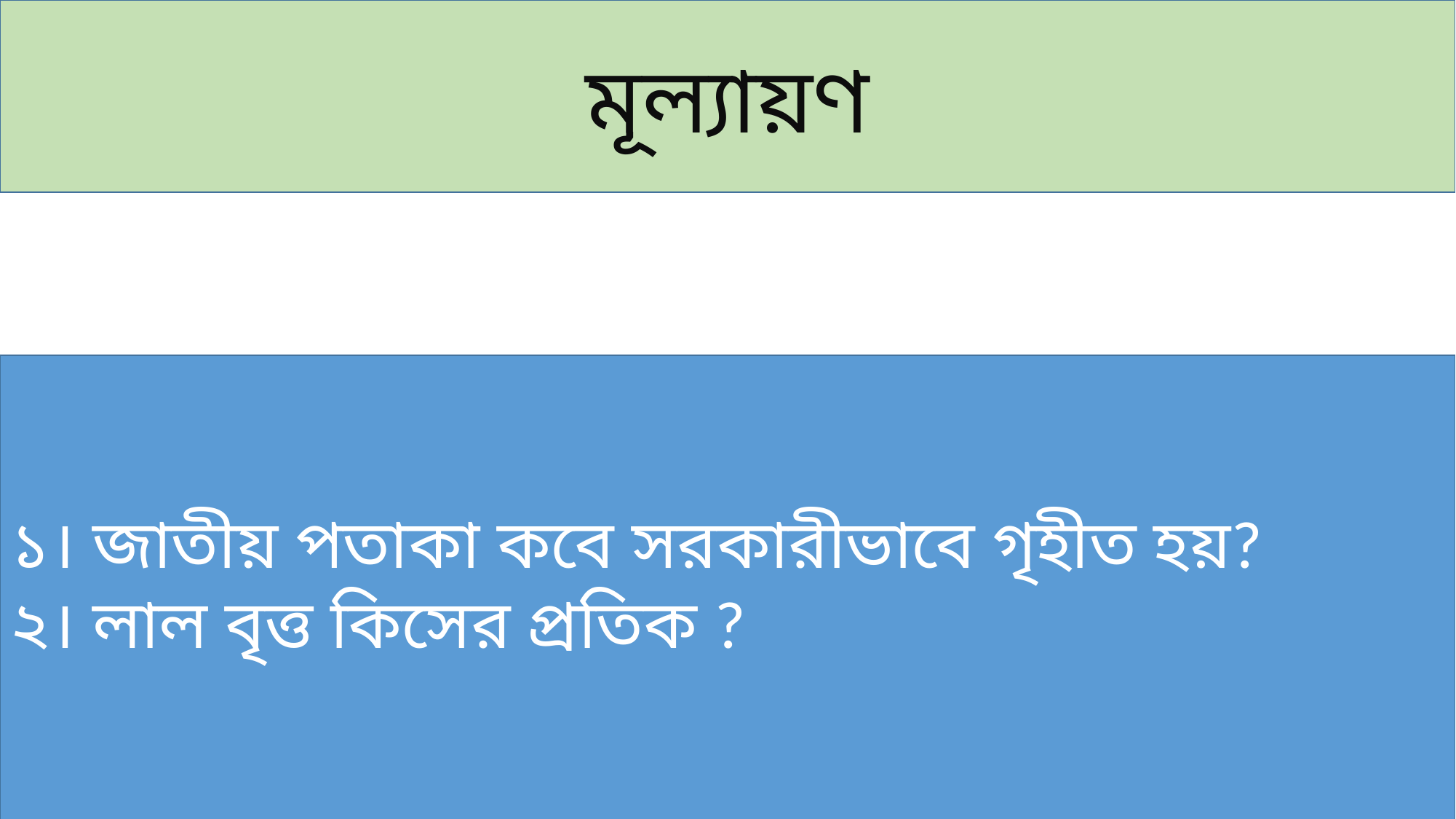

মূল্যায়ণ
১। জাতীয় পতাকা কবে সরকারীভাবে গৃহীত হয়?
২। লাল বৃত্ত কিসের প্রতিক ?